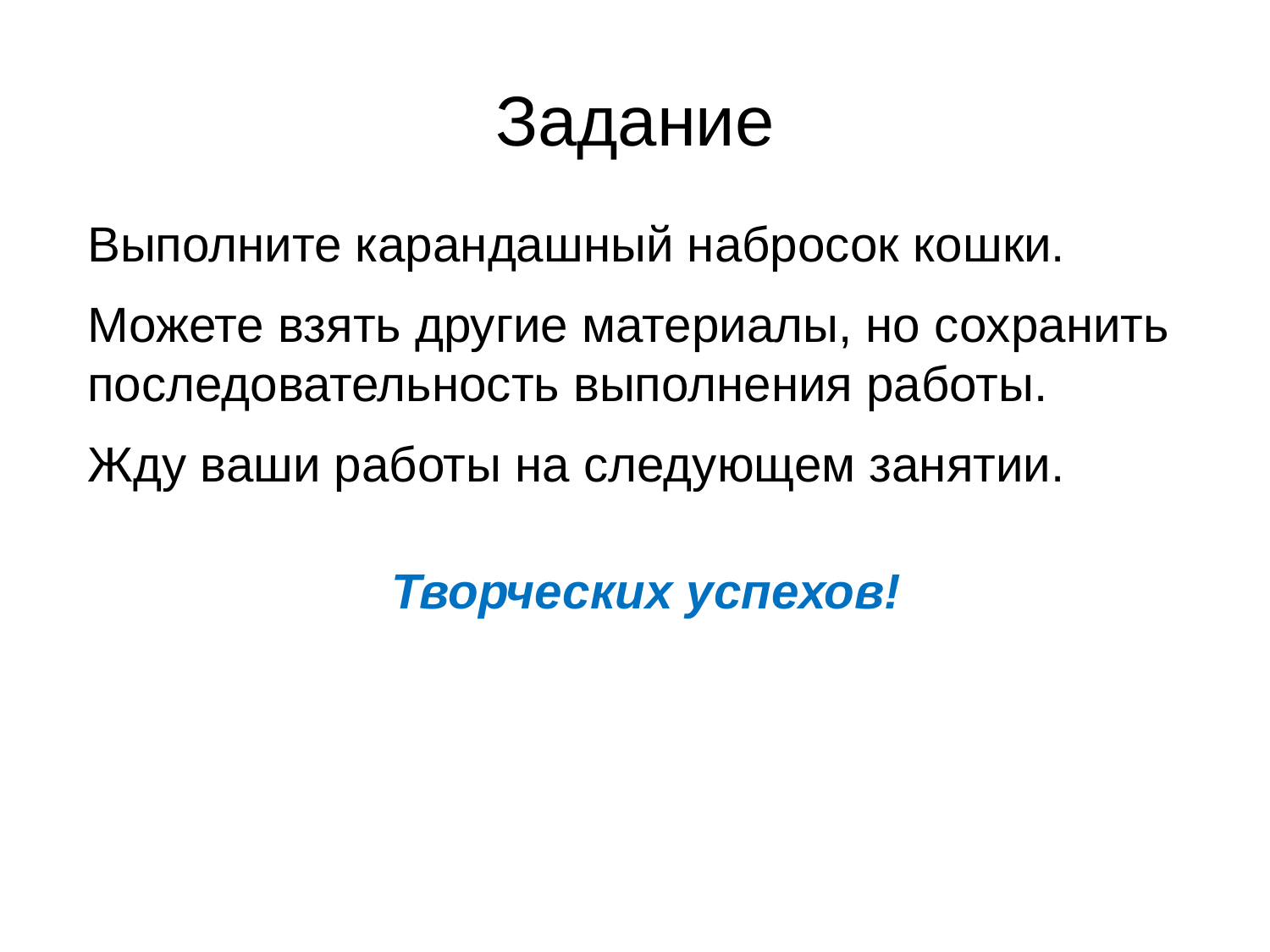

# Задание
Выполните карандашный набросок кошки.
Можете взять другие материалы, но сохранить последовательность выполнения работы.
Жду ваши работы на следующем занятии.

Творческих успехов!